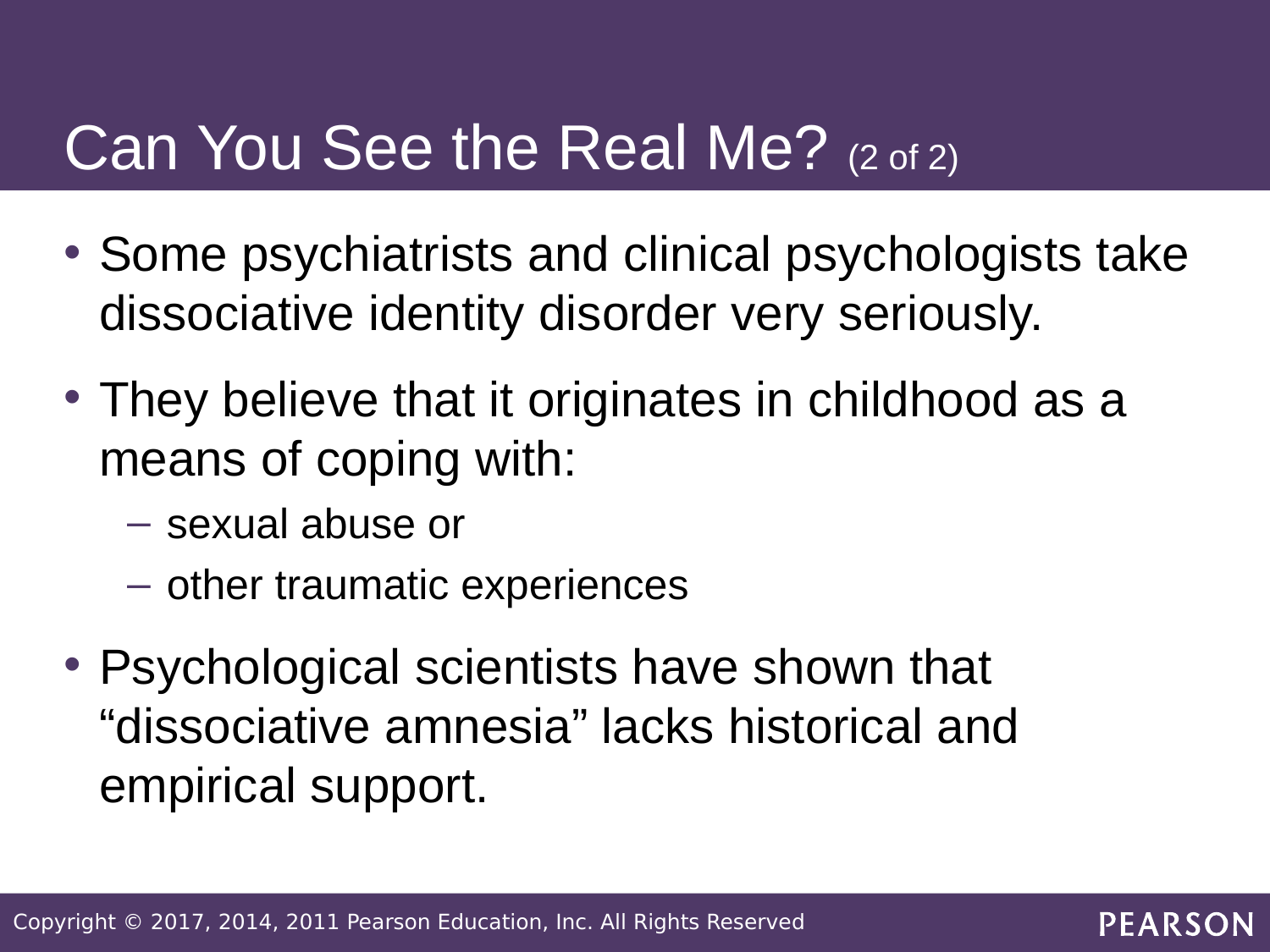

# Can You See the Real Me? (2 of 2)
Some psychiatrists and clinical psychologists take dissociative identity disorder very seriously.
They believe that it originates in childhood as a means of coping with:
sexual abuse or
other traumatic experiences
Psychological scientists have shown that “dissociative amnesia” lacks historical and empirical support.